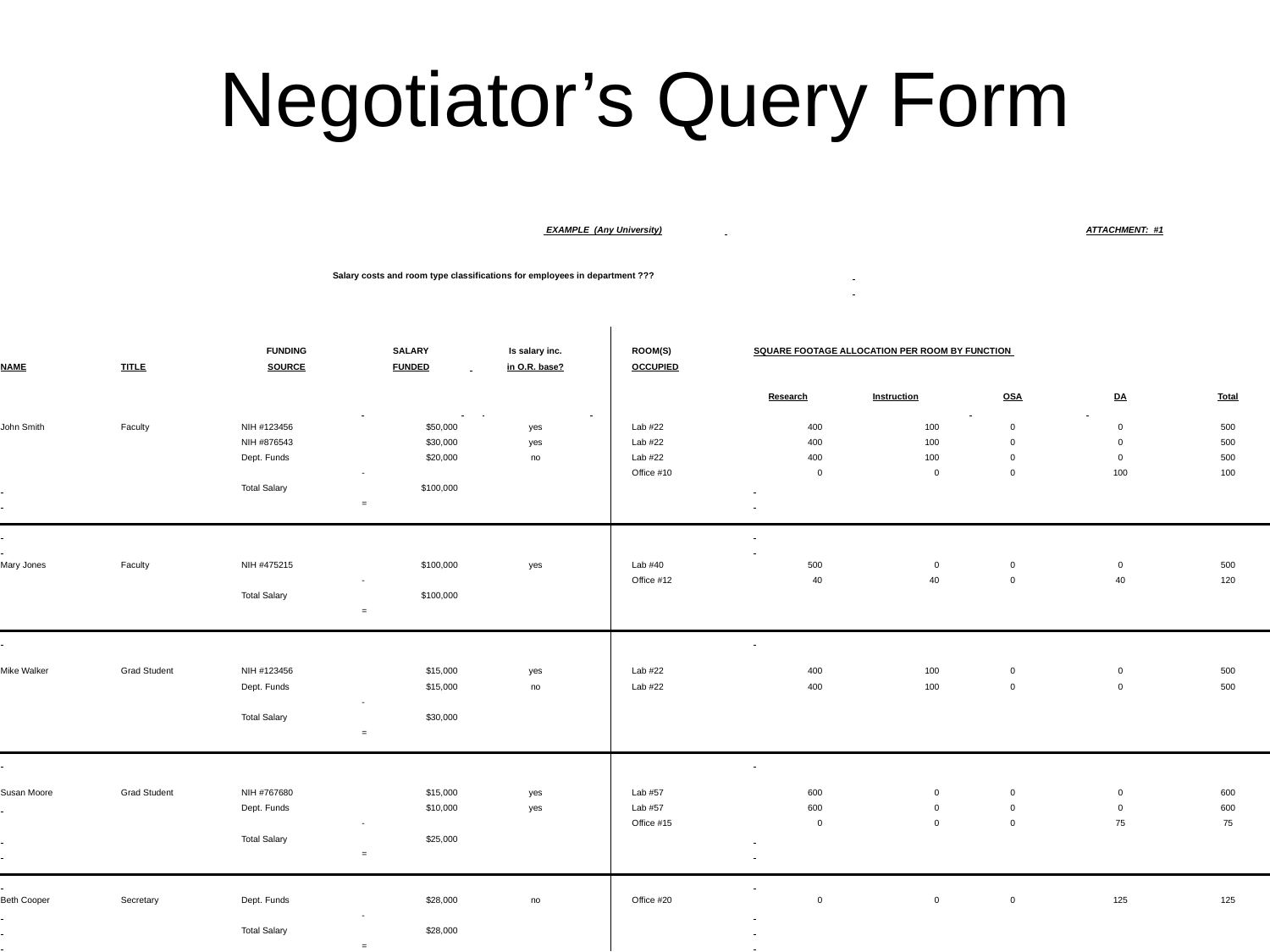

Negotiator’s Query Form
|  |  |  |  |  |  |  |  |  |  |  |  |  |  |  |  |  |  |  |  |  |  |  |  |
| --- | --- | --- | --- | --- | --- | --- | --- | --- | --- | --- | --- | --- | --- | --- | --- | --- | --- | --- | --- | --- | --- | --- | --- |
|  |  |  |  |  |  |  |  |  | EXAMPLE (Any University) |  |  |  |  |  |  |  |  |  |  |  | ATTACHMENT: #1 |  |  |
|  |  |  |  |  |  |  |  |  |  |  |  |  |  |  |  |  |  |  |  |  |  |  |  |
|  |  |  |  |  | Salary costs and room type classifications for employees in department ??? |  |  |  |  |  |  |  |  |  |  |  |  |  |  |  |  |  |  |
|  |  |  |  |  |  |  |  |  |  |  |  |  |  |  |  |  |  |  |  |  |  |  |  |
|  |  |  |  |  |  |  |  |  |  |  |  |  |  |  |  |  |  |  |  |  |  |  |  |
|  |  |  |  |  |  |  |  |  |  |  |  |  |  |  |  |  |  |  |  |  |  |  |  |
|  |  |  |  | FUNDING |  | SALARY |  | Is salary inc. |  |  |  | ROOM(S) |  |  | SQUARE FOOTAGE ALLOCATION PER ROOM BY FUNCTION |  |  |  |  |  |  |  |  |
| NAME |  | TITLE |  | SOURCE |  | FUNDED |  | in O.R. base? |  |  |  | OCCUPIED |  |  |  |  |  |  |  |  |  |  |  |
|  |  |  |  |  |  |  |  |  |  |  |  |  |  |  | Research |  | Instruction |  | OSA |  | DA |  | Total |
|  |  |  |  |  |  |  |  |  |  |  |  |  |  |  |  |  |  |  |  |  |  |  |  |
| John Smith |  | Faculty |  | NIH #123456 |  | $50,000 |  | yes |  |  |  | Lab #22 |  |  | 400 |  | 100 |  | 0 |  | 0 |  | 500 |
|  |  |  |  | NIH #876543 |  | $30,000 |  | yes |  |  |  | Lab #22 |  |  | 400 |  | 100 |  | 0 |  | 0 |  | 500 |
|  |  |  |  | Dept. Funds |  | $20,000 |  | no |  |  |  | Lab #22 |  |  | 400 |  | 100 |  | 0 |  | 0 |  | 500 |
|  |  |  |  |  |  | - |  |  |  |  |  | Office #10 |  |  | 0 |  | 0 |  | 0 |  | 100 |  | 100 |
|  |  |  |  | Total Salary |  | $100,000 |  |  |  |  |  |  |  |  |  |  |  |  |  |  |  |  |  |
|  |  |  |  |  |  | = |  |  |  |  |  |  |  |  |  |  |  |  |  |  |  |  |  |
|  |  |  |  |  |  |  |  |  |  |  |  |  |  |  |  |  |  |  |  |  |  |  |  |
|  |  |  |  |  |  |  |  |  |  |  |  |  |  |  |  |  |  |  |  |  |  |  |  |
|  |  |  |  |  |  |  |  |  |  |  |  |  |  |  |  |  |  |  |  |  |  |  |  |
| Mary Jones |  | Faculty |  | NIH #475215 |  | $100,000 |  | yes |  |  |  | Lab #40 |  |  | 500 |  | 0 |  | 0 |  | 0 |  | 500 |
|  |  |  |  |  |  | - |  |  |  |  |  | Office #12 |  |  | 40 |  | 40 |  | 0 |  | 40 |  | 120 |
|  |  |  |  | Total Salary |  | $100,000 |  |  |  |  |  |  |  |  |  |  |  |  |  |  |  |  |  |
|  |  |  |  |  |  | = |  |  |  |  |  |  |  |  |  |  |  |  |  |  |  |  |  |
|  |  |  |  |  |  |  |  |  |  |  |  |  |  |  |  |  |  |  |  |  |  |  |  |
|  |  |  |  |  |  |  |  |  |  |  |  |  |  |  |  |  |  |  |  |  |  |  |  |
| Mike Walker |  | Grad Student |  | NIH #123456 |  | $15,000 |  | yes |  |  |  | Lab #22 |  |  | 400 |  | 100 |  | 0 |  | 0 |  | 500 |
|  |  |  |  | Dept. Funds |  | $15,000 |  | no |  |  |  | Lab #22 |  |  | 400 |  | 100 |  | 0 |  | 0 |  | 500 |
|  |  |  |  |  |  | - |  |  |  |  |  |  |  |  |  |  |  |  |  |  |  |  |  |
|  |  |  |  | Total Salary |  | $30,000 |  |  |  |  |  |  |  |  |  |  |  |  |  |  |  |  |  |
|  |  |  |  |  |  | = |  |  |  |  |  |  |  |  |  |  |  |  |  |  |  |  |  |
|  |  |  |  |  |  |  |  |  |  |  |  |  |  |  |  |  |  |  |  |  |  |  |  |
|  |  |  |  |  |  |  |  |  |  |  |  |  |  |  |  |  |  |  |  |  |  |  |  |
| Susan Moore |  | Grad Student |  | NIH #767680 |  | $15,000 |  | yes |  |  |  | Lab #57 |  |  | 600 |  | 0 |  | 0 |  | 0 |  | 600 |
|  |  |  |  | Dept. Funds |  | $10,000 |  | yes |  |  |  | Lab #57 |  |  | 600 |  | 0 |  | 0 |  | 0 |  | 600 |
|  |  |  |  |  |  | - |  |  |  |  |  | Office #15 |  |  | 0 |  | 0 |  | 0 |  | 75 |  | 75 |
|  |  |  |  | Total Salary |  | $25,000 |  |  |  |  |  |  |  |  |  |  |  |  |  |  |  |  |  |
|  |  |  |  |  |  | = |  |  |  |  |  |  |  |  |  |  |  |  |  |  |  |  |  |
|  |  |  |  |  |  |  |  |  |  |  |  |  |  |  |  |  |  |  |  |  |  |  |  |
|  |  |  |  |  |  |  |  |  |  |  |  |  |  |  |  |  |  |  |  |  |  |  |  |
| Beth Cooper |  | Secretary |  | Dept. Funds |  | $28,000 |  | no |  |  |  | Office #20 |  |  | 0 |  | 0 |  | 0 |  | 125 |  | 125 |
|  |  |  |  |  |  | - |  |  |  |  |  |  |  |  |  |  |  |  |  |  |  |  |  |
|  |  |  |  | Total Salary |  | $28,000 |  |  |  |  |  |  |  |  |  |  |  |  |  |  |  |  |  |
|  |  |  |  |  |  | = |  |  |  |  |  |  |  |  |  |  |  |  |  |  |  |  |  |